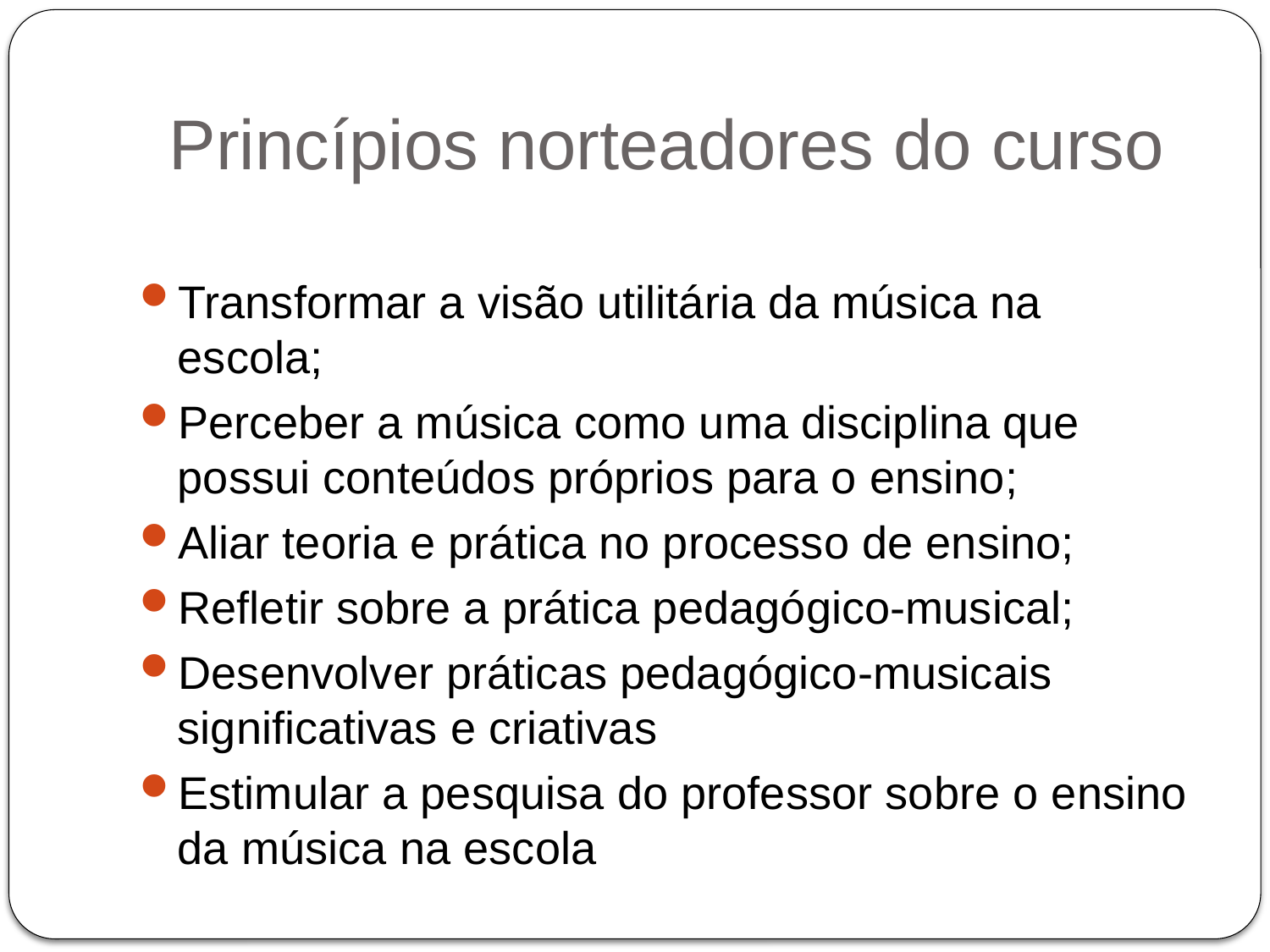

# Princípios norteadores do curso

Transformar a visão utilitária da música na escola;
Perceber a música como uma disciplina que possui conteúdos próprios para o ensino;
Aliar teoria e prática no processo de ensino;
Refletir sobre a prática pedagógico-musical;
Desenvolver práticas pedagógico-musicais  significativas e criativas
Estimular a pesquisa do professor sobre o ensino da música na escola